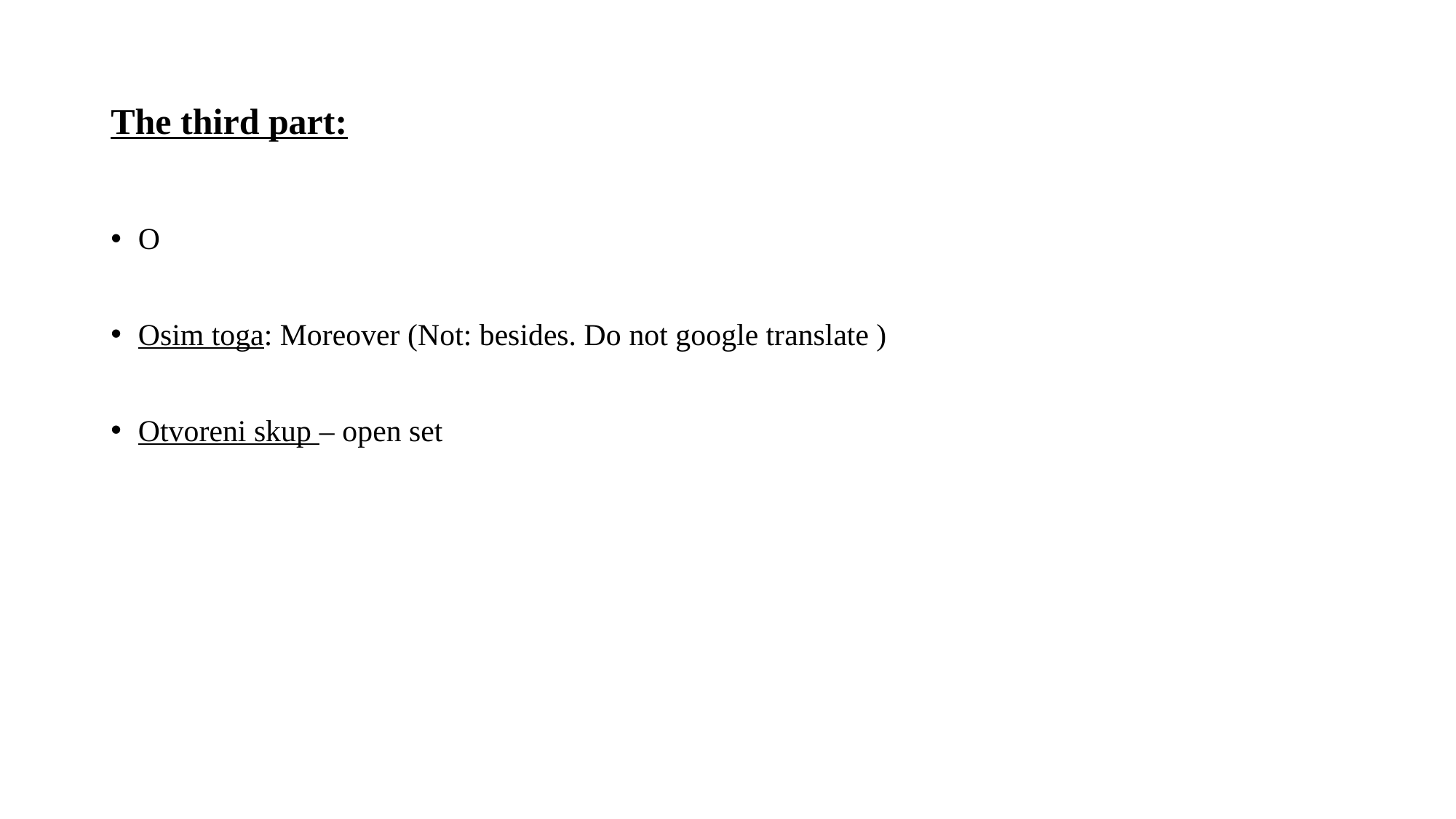

# The third part:
O

Osim toga: Moreover (Not: besides. Do not google translate )

Otvoreni skup – open set